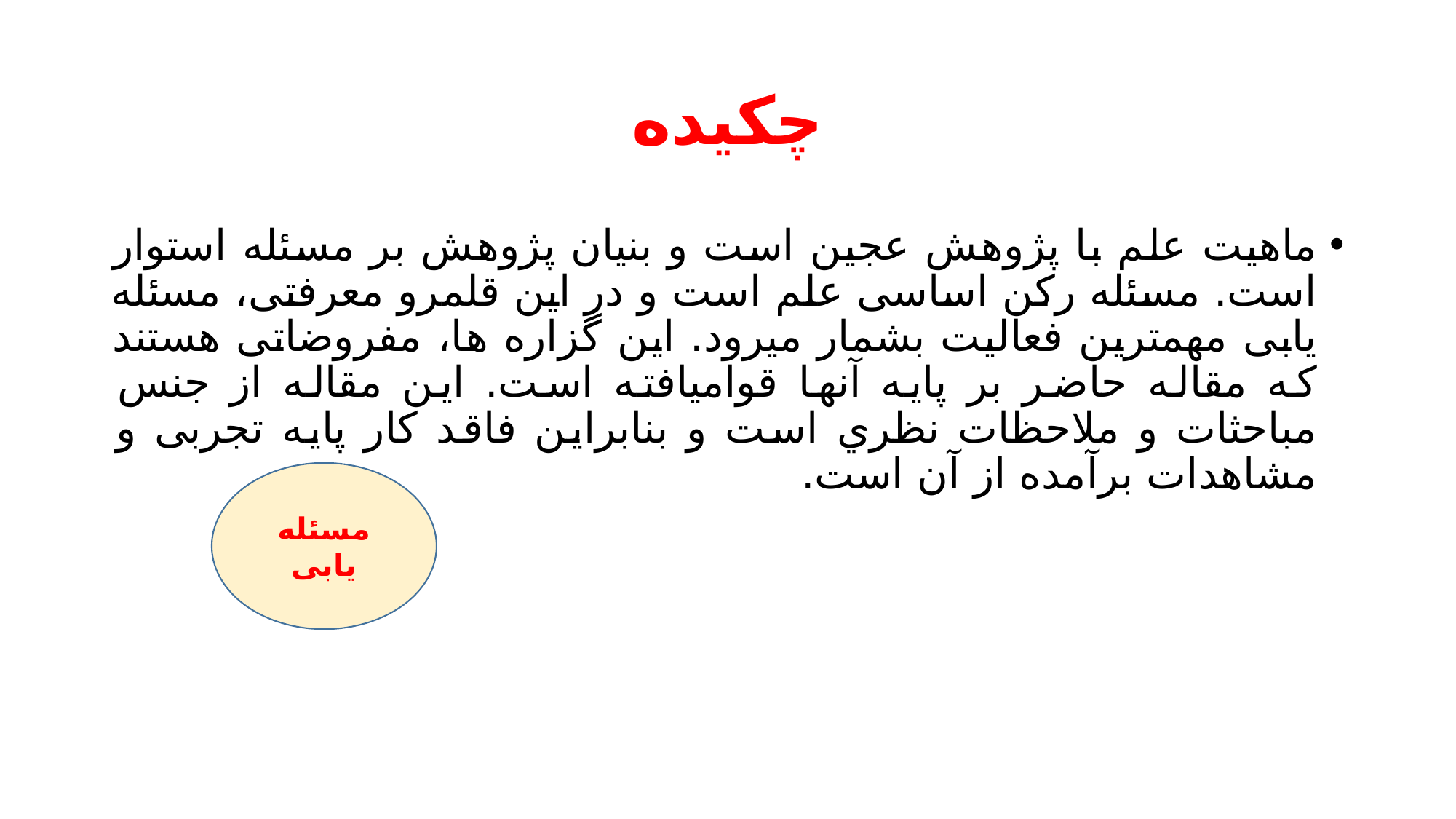

# چکیده
ماهیت علم با پژوهش عجین است و بنیان پژوهش بر مسئله استوار است. مسئله رکن اساسی علم است و در این قلمرو معرفتی، مسئله یابی مهمترین فعالیت بشمار میرود. این گزاره ها، مفروضاتی هستند که مقاله حاضر بر پایه آنها قوامیافته است. این مقاله از جنس مباحثات و ملاحظات نظري است و بنابراین فاقد کار پایه تجربی و مشاهدات برآمده از آن است.

مسئله یابی